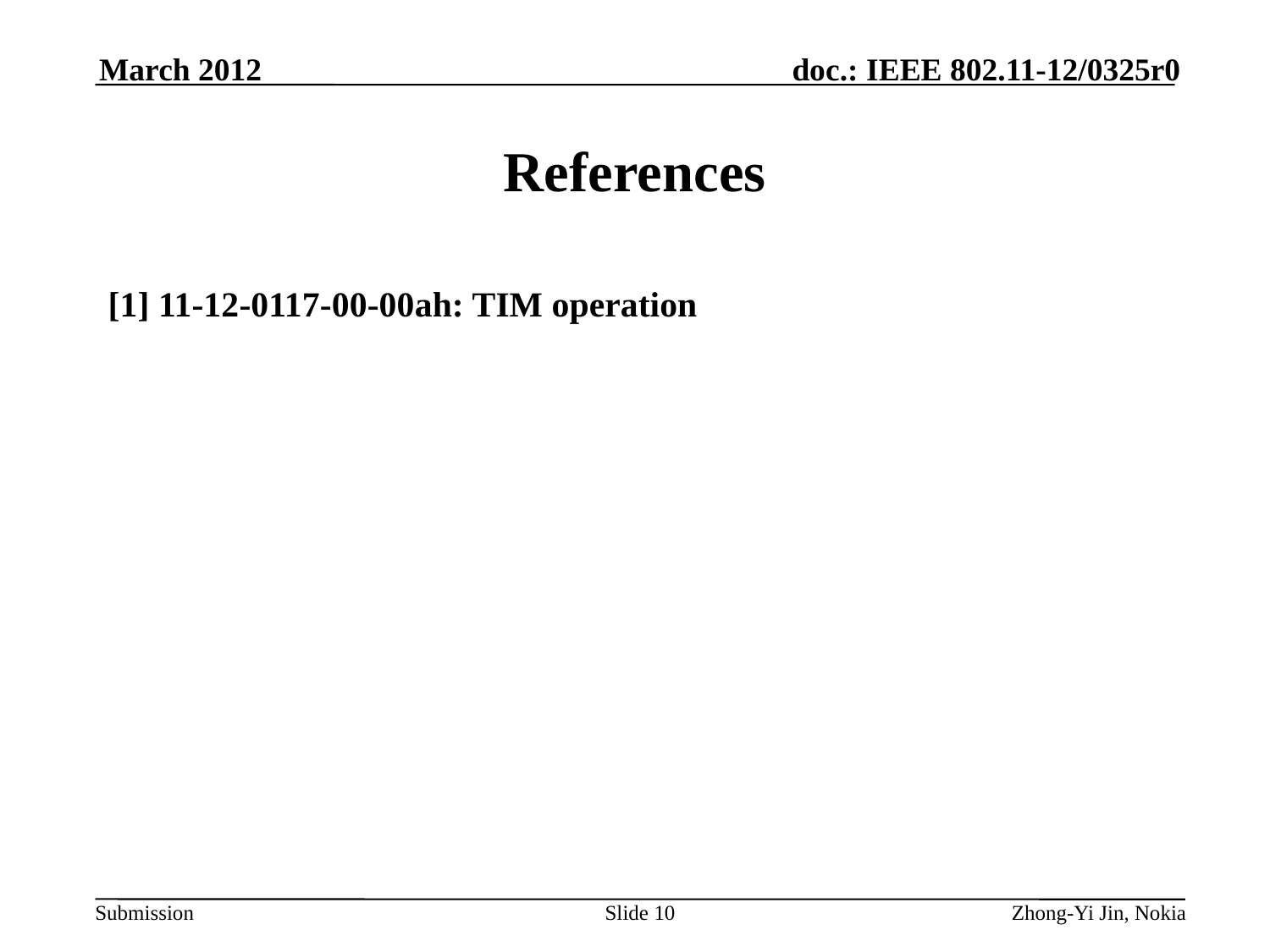

March 2012
# References
[1] 11-12-0117-00-00ah: TIM operation

Slide 10
Zhong-Yi Jin, Nokia